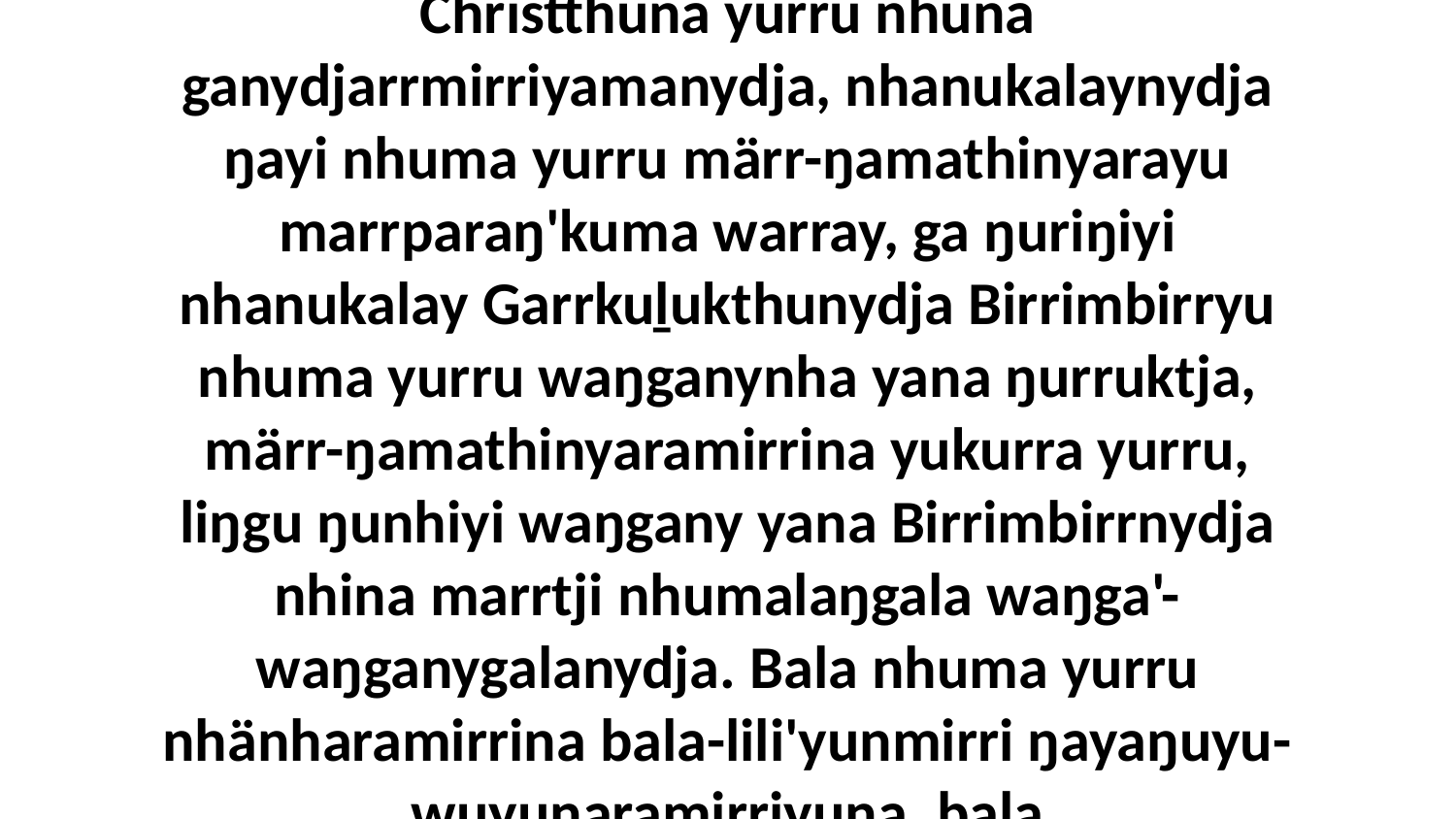

1 Nhäkurruna dhika yurru nhe dhärra wuṉḏaŋarryirrinydja? Ŋayipina yana Christthuna yurru nhuna ganydjarrmirriyamanydja, nhanukalaynydja ŋayi nhuma yurru märr-ŋamathinyarayu marrparaŋ'kuma warray, ga ŋuriŋiyi nhanukalay Garrkuḻukthunydja Birrimbirryu nhuma yurru waŋganynha yana ŋurruktja, märr-ŋamathinyaramirrina yukurra yurru, liŋgu ŋunhiyi waŋgany yana Birrimbirrnydja nhina marrtji nhumalaŋgala waŋga'-waŋganygalanydja. Bala nhuma yurru nhänharamirrina bala-lili'yunmirri ŋayaŋuyu-wuyunaramirriyuna, bala marrparaŋ'kunharamirrina yurru nhumalanhay nhuma.